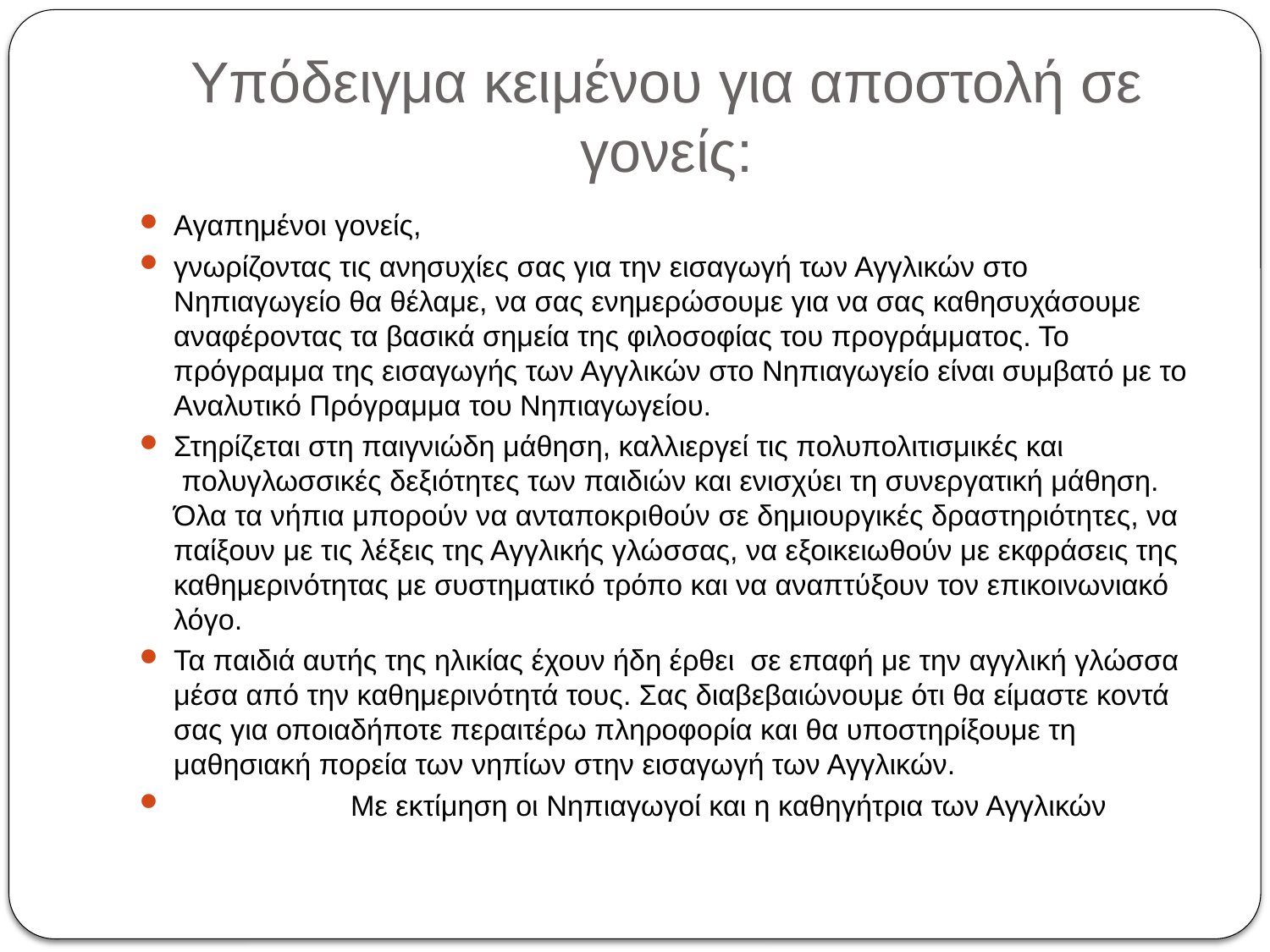

# Υπόδειγμα κειμένου για αποστολή σε γονείς:
Αγαπημένοι γονείς,
γνωρίζοντας τις ανησυχίες σας για την εισαγωγή των Αγγλικών στο Νηπιαγωγείο θα θέλαμε, να σας ενημερώσουμε για να σας καθησυχάσουμε αναφέροντας τα βασικά σημεία της φιλοσοφίας του προγράμματος. Το πρόγραμμα της εισαγωγής των Αγγλικών στο Νηπιαγωγείο είναι συμβατό με το Αναλυτικό Πρόγραμμα του Νηπιαγωγείου.
Στηρίζεται στη παιγνιώδη μάθηση, καλλιεργεί τις πολυπολιτισμικές και  πολυγλωσσικές δεξιότητες των παιδιών και ενισχύει τη συνεργατική μάθηση. Όλα τα νήπια μπορούν να ανταποκριθούν σε δημιουργικές δραστηριότητες, να παίξουν με τις λέξεις της Αγγλικής γλώσσας, να εξοικειωθούν με εκφράσεις της καθημερινότητας με συστηματικό τρόπο και να αναπτύξουν τον επικοινωνιακό λόγο.
Τα παιδιά αυτής της ηλικίας έχουν ήδη έρθει  σε επαφή με την αγγλική γλώσσα μέσα από την καθημερινότητά τους. Σας διαβεβαιώνουμε ότι θα είμαστε κοντά σας για οποιαδήποτε περαιτέρω πληροφορία και θα υποστηρίξουμε τη μαθησιακή πορεία των νηπίων στην εισαγωγή των Αγγλικών.
                      Με εκτίμηση οι Νηπιαγωγοί και η καθηγήτρια των Αγγλικών